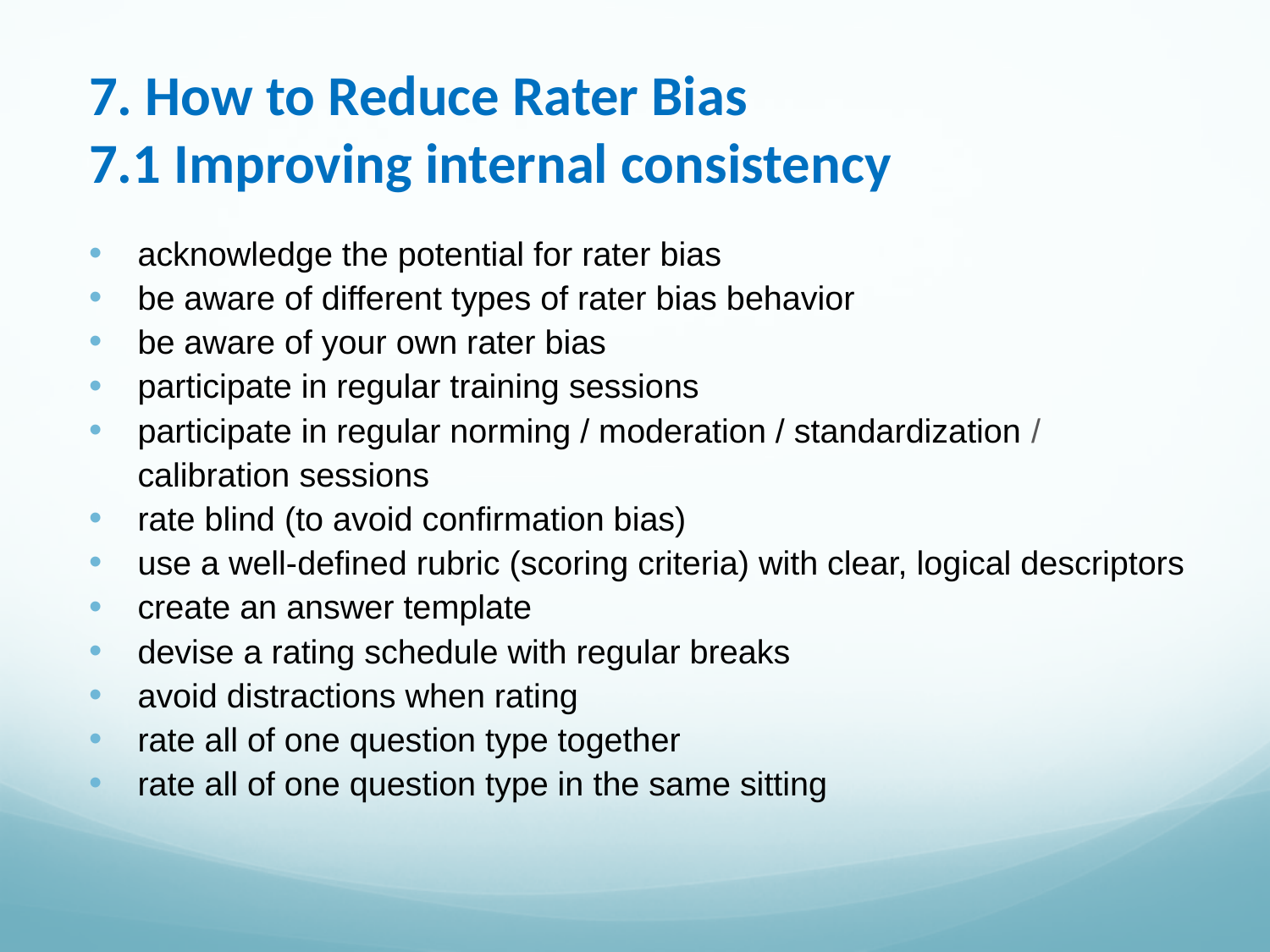

# 7. How to Reduce Rater Bias 7.1 Improving internal consistency
acknowledge the potential for rater bias
be aware of different types of rater bias behavior
be aware of your own rater bias
participate in regular training sessions
participate in regular norming / moderation / standardization / calibration sessions
rate blind (to avoid confirmation bias)
use a well-defined rubric (scoring criteria) with clear, logical descriptors
create an answer template
devise a rating schedule with regular breaks
avoid distractions when rating
rate all of one question type together
rate all of one question type in the same sitting